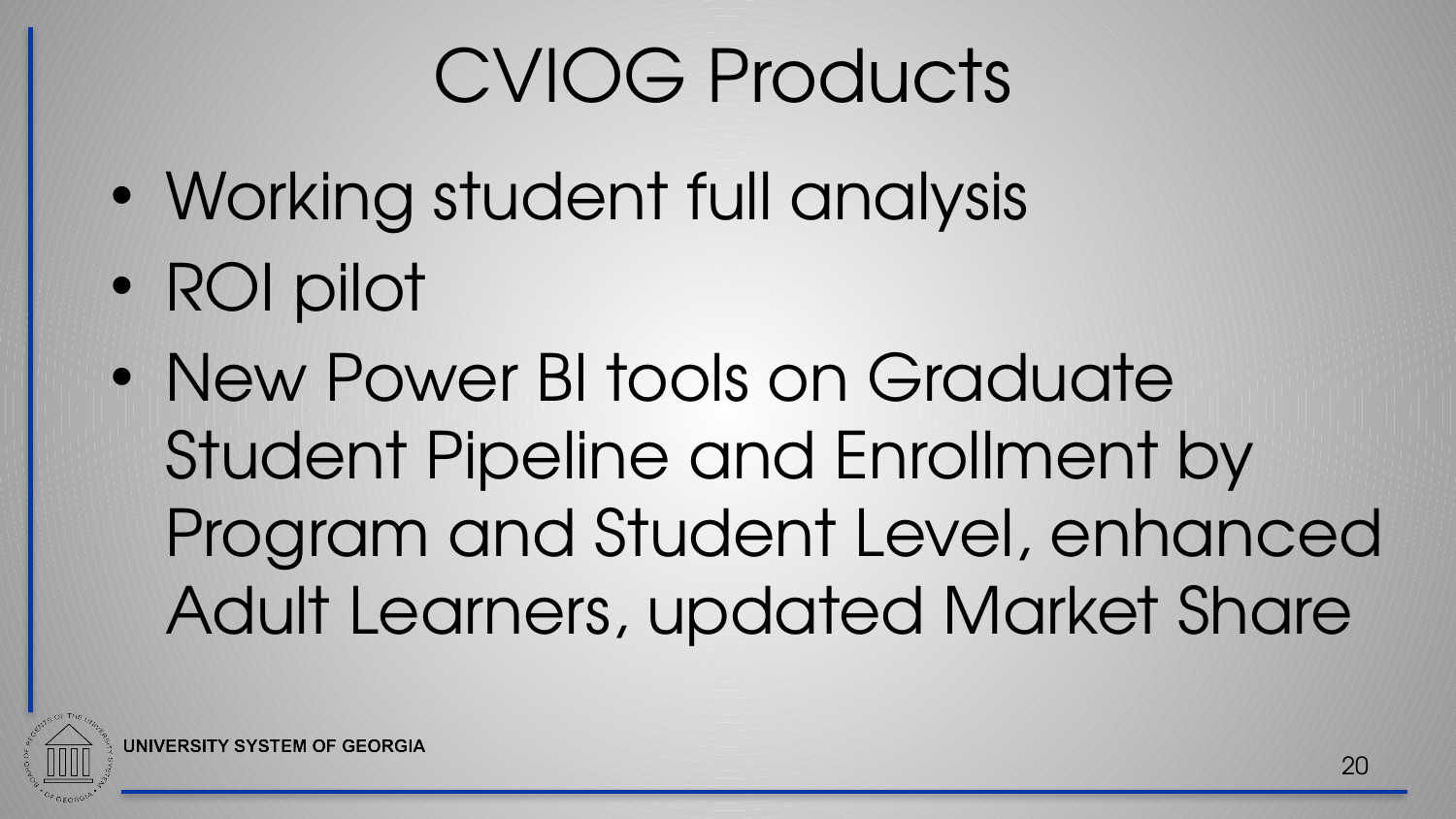

# CVIOG Products
Working student full analysis
ROI pilot
New Power BI tools on Graduate Student Pipeline and Enrollment by Program and Student Level, enhanced Adult Learners, updated Market Share

20